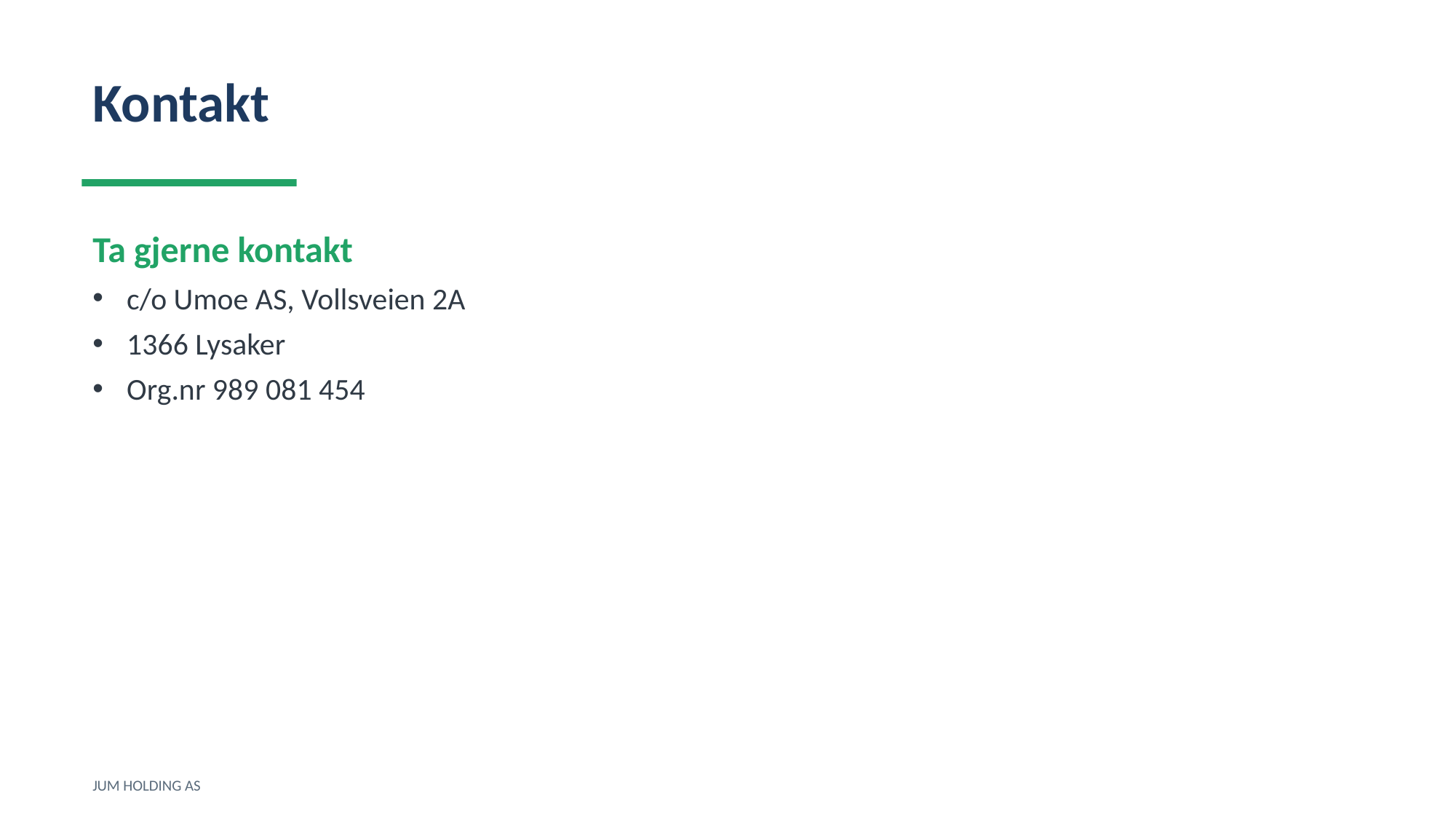

Kontakt

Ta gjerne kontakt
c/o Umoe AS, Vollsveien 2A
1366 Lysaker
Org.nr 989 081 454
JUM HOLDING AS